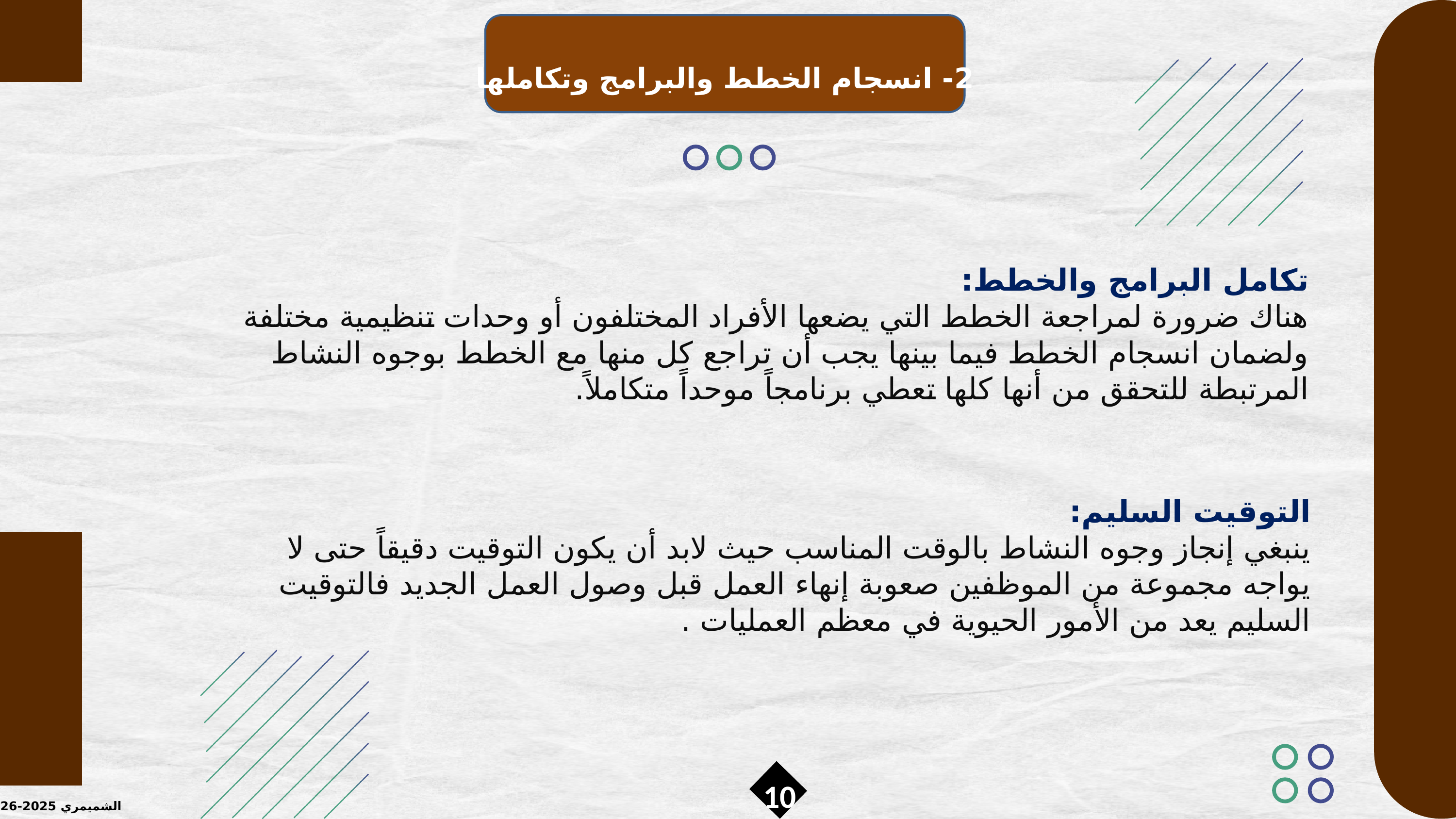

2- انسجام الخطط والبرامج وتكاملها

تكامل البرامج والخطط:
هناك ضرورة لمراجعة الخطط التي يضعها الأفراد المختلفون أو وحدات تنظيمية مختلفة ولضمان انسجام الخطط فيما بينها يجب أن تراجع كل منها مع الخطط بوجوه النشاط المرتبطة للتحقق من أنها كلها تعطي برنامجاً موحداً متكاملاً.
التوقيت السليم:
ينبغي إنجاز وجوه النشاط بالوقت المناسب حيث لابد أن يكون التوقيت دقيقاً حتى لا يواجه مجموعة من الموظفين صعوبة إنهاء العمل قبل وصول العمل الجديد فالتوقيت السليم يعد من الأمور الحيوية في معظم العمليات .

10

الشميمري 2025-2026